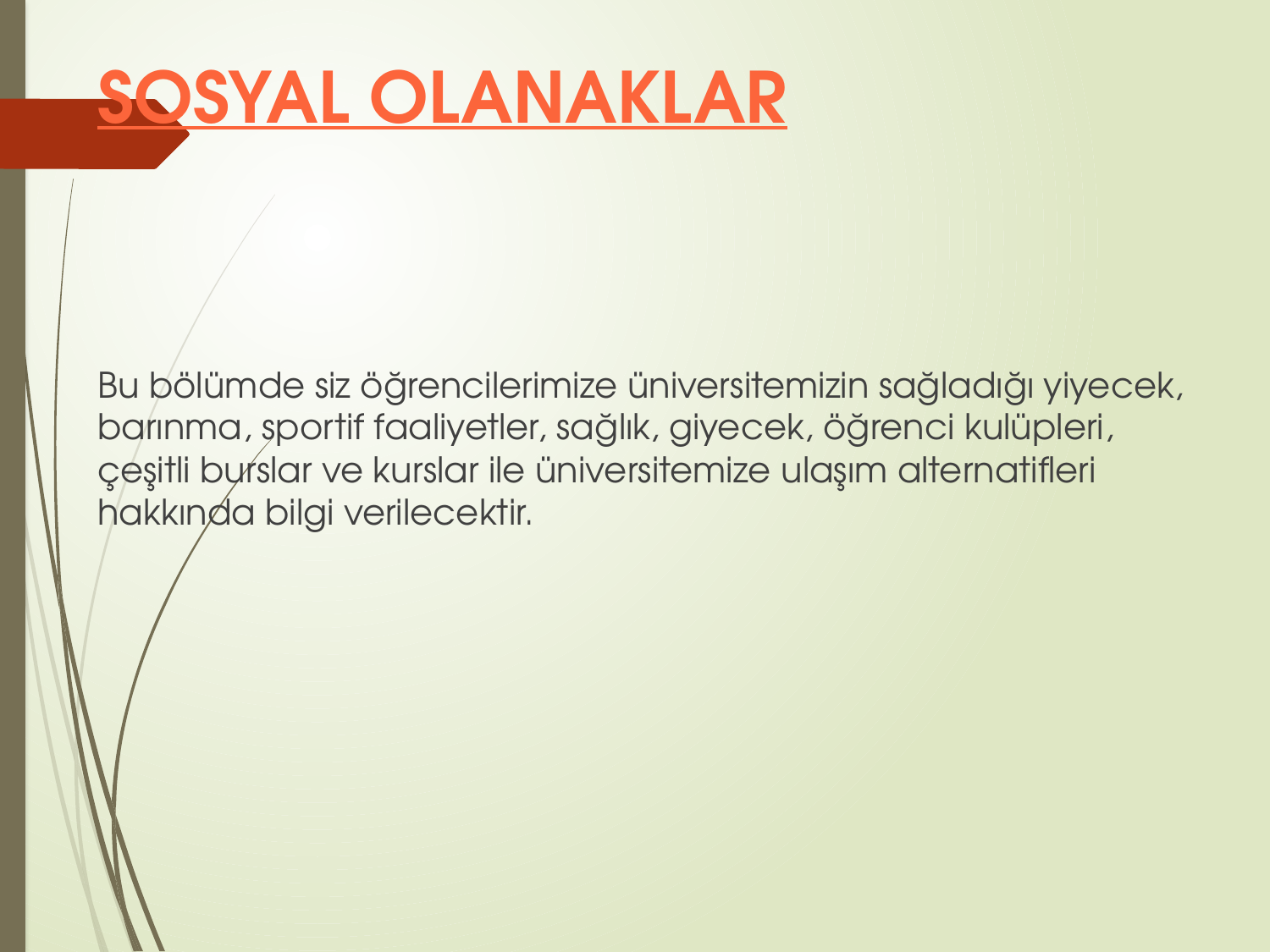

# SOSYAL OLANAKLAR

Bu bölümde siz öğrencilerimize üniversitemizin sağladığı yiyecek, barınma, sportif faaliyetler, sağlık, giyecek, öğrenci kulüpleri, çeşitli burslar ve kurslar ile üniversitemize ulaşım alternatifleri hakkında bilgi verilecektir.